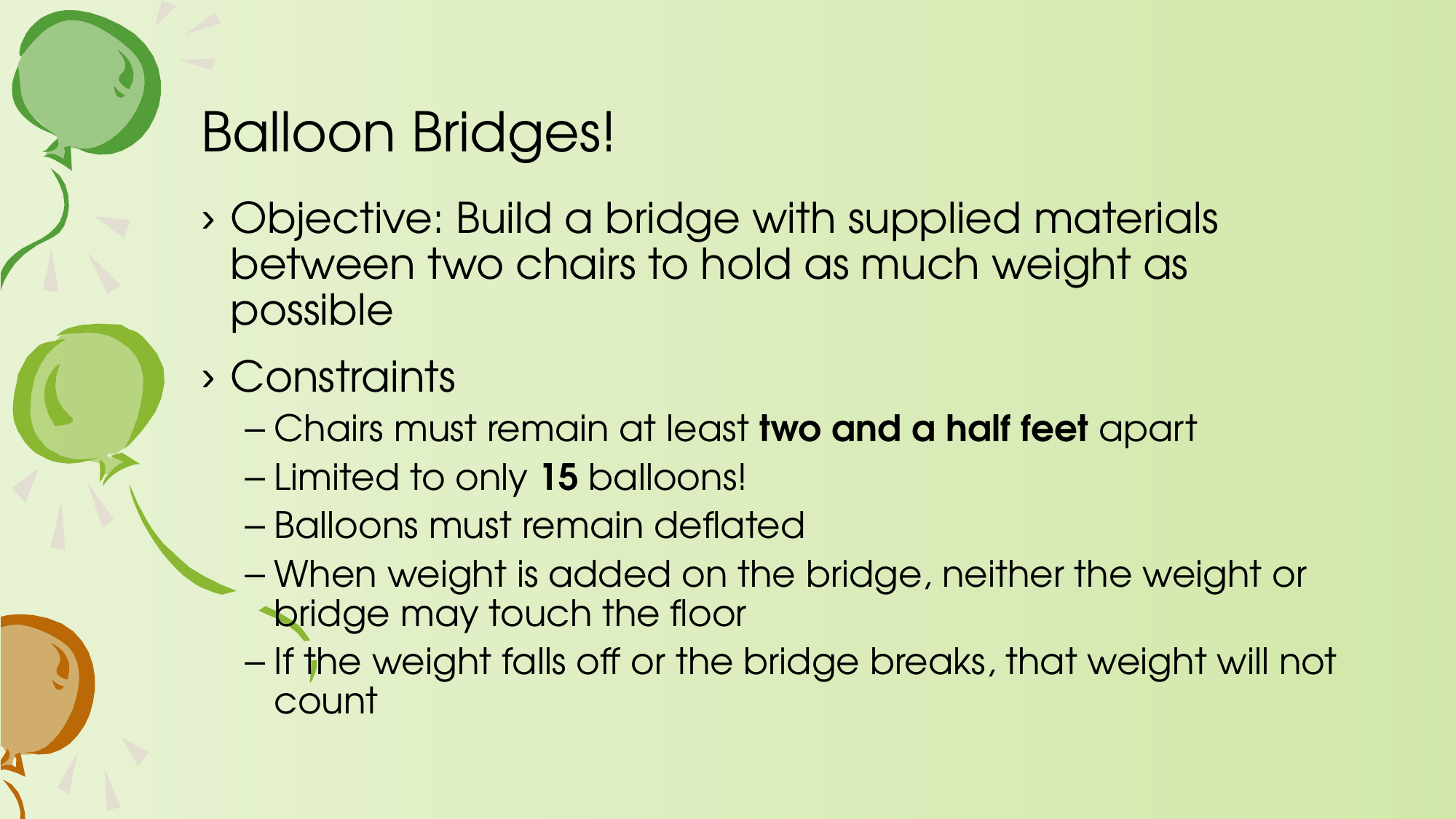

# Balloon Bridges!
Objective: Build a bridge with supplied materials between two chairs to hold as much weight as possible
Constraints
Chairs must remain at least two and a half feet apart
Limited to only 15 balloons!
Balloons must remain deflated
When weight is added on the bridge, neither the weight or bridge may touch the floor
If the weight falls off or the bridge breaks, that weight will not count